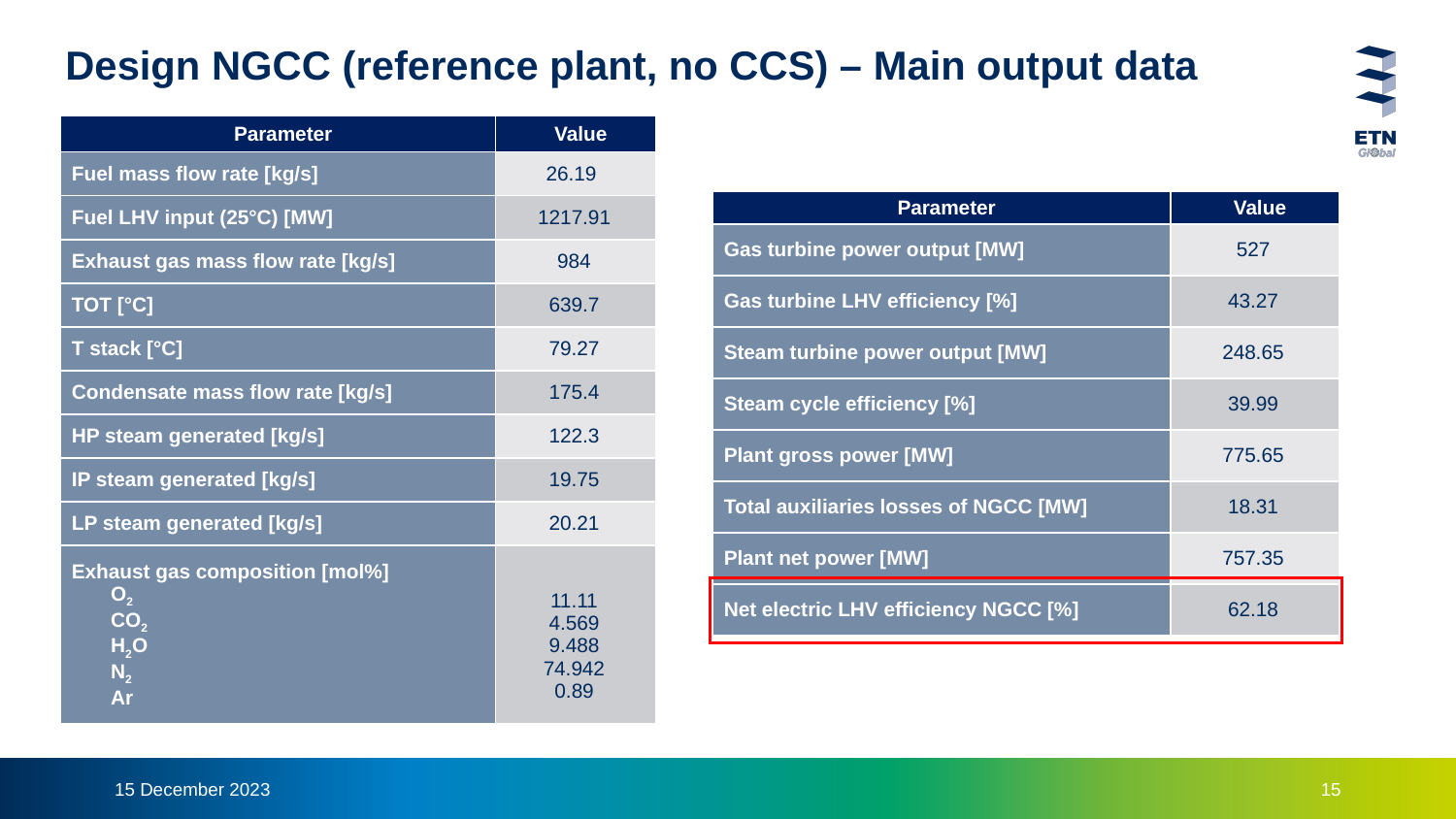

# Design NGCC (reference plant, no CCS) – Main output data
| Parameter | Value |
| --- | --- |
| Fuel mass flow rate [kg/s] | 26.19 |
| Fuel LHV input (25°C) [MW] | 1217.91 |
| Exhaust gas mass flow rate [kg/s] | 984 |
| TOT [°C] | 639.7 |
| T stack [°C] | 79.27 |
| Condensate mass flow rate [kg/s] | 175.4 |
| HP steam generated [kg/s] | 122.3 |
| IP steam generated [kg/s] | 19.75 |
| LP steam generated [kg/s] | 20.21 |
| Exhaust gas composition [mol%] O2 CO2 H2O N2 Ar | 11.11 4.569 9.488 74.942 0.89 |
| Parameter | Value |
| --- | --- |
| Gas turbine power output [MW] | 527 |
| Gas turbine LHV efficiency [%] | 43.27 |
| Steam turbine power output [MW] | 248.65 |
| Steam cycle efficiency [%] | 39.99 |
| Plant gross power [MW] | 775.65 |
| Total auxiliaries losses of NGCC [MW] | 18.31 |
| Plant net power [MW] | 757.35 |
| Net electric LHV efficiency NGCC [%] | 62.18 |

15 December 2023
15